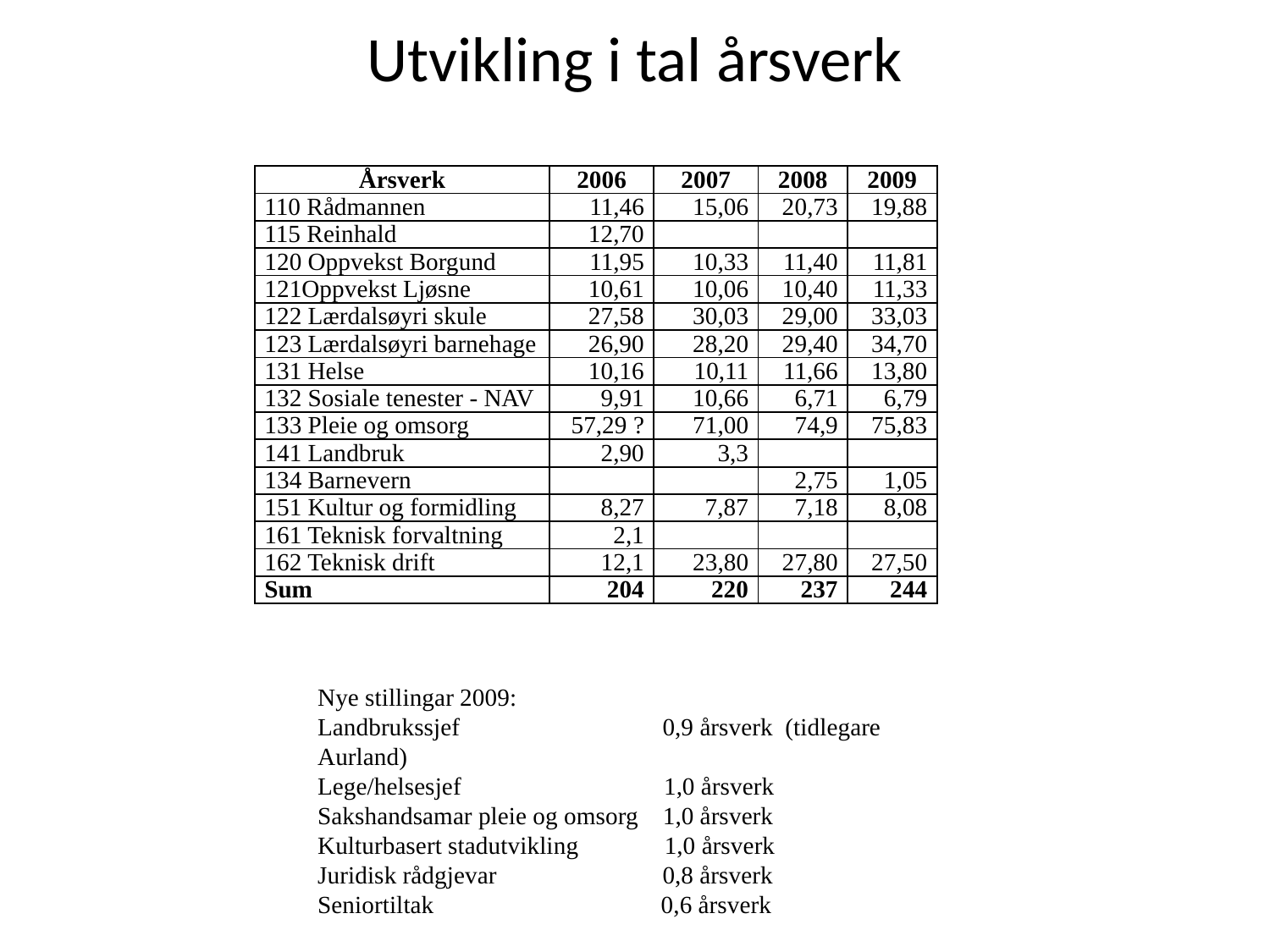

# Utvikling i tal årsverk
| Årsverk | 2006 | 2007 | 2008 | 2009 |
| --- | --- | --- | --- | --- |
| 110 Rådmannen | 11,46 | 15,06 | 20,73 | 19,88 |
| 115 Reinhald | 12,70 |  |  |  |
| 120 Oppvekst Borgund | 11,95 | 10,33 | 11,40 | 11,81 |
| 121Oppvekst Ljøsne | 10,61 | 10,06 | 10,40 | 11,33 |
| 122 Lærdalsøyri skule | 27,58 | 30,03 | 29,00 | 33,03 |
| 123 Lærdalsøyri barnehage | 26,90 | 28,20 | 29,40 | 34,70 |
| 131 Helse | 10,16 | 10,11 | 11,66 | 13,80 |
| 132 Sosiale tenester - NAV | 9,91 | 10,66 | 6,71 | 6,79 |
| 133 Pleie og omsorg | 57,29 ? | 71,00 | 74,9 | 75,83 |
| 141 Landbruk | 2,90 | 3,3 |  |  |
| 134 Barnevern |  |  | 2,75 | 1,05 |
| 151 Kultur og formidling | 8,27 | 7,87 | 7,18 | 8,08 |
| 161 Teknisk forvaltning | 2,1 |  |  |  |
| 162 Teknisk drift | 12,1 | 23,80 | 27,80 | 27,50 |
| Sum | 204 | 220 | 237 | 244 |
Nye stillingar 2009:
Landbrukssjef                                 0,9 årsverk  (tidlegare Aurland)
Lege/helsesjef                                 1,0 årsverk
Sakshandsamar pleie og omsorg    1,0 årsverk
Kulturbasert stadutvikling              1,0 årsverk
Juridisk rådgjevar                           0,8 årsverk
Seniortiltak                                     0,6 årsverk